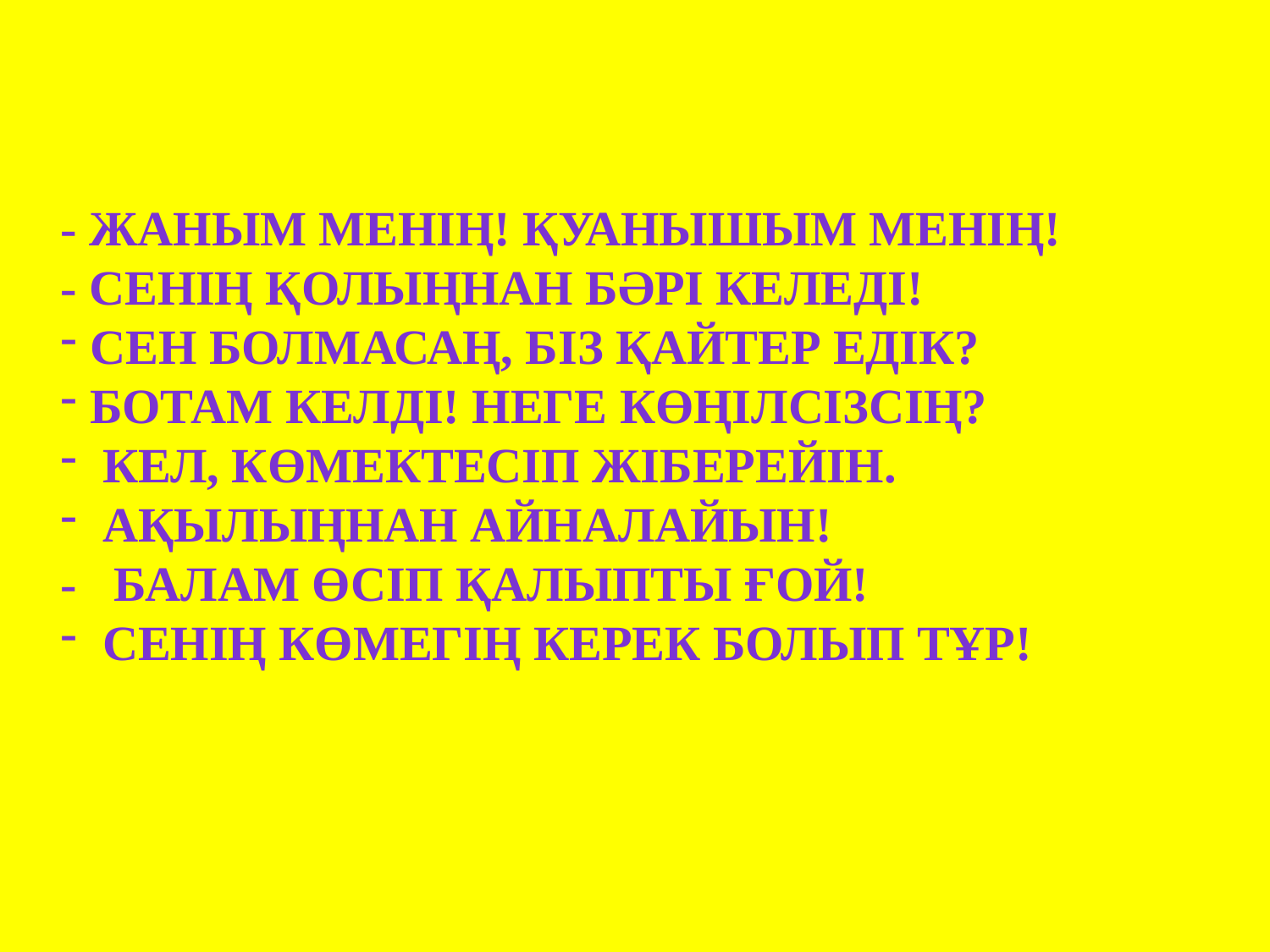

- Жаным менің! Қуанышым менің!
- Сенің қолыңнан бәрі келеді!
Сен болмасаң, біз қайтер едік?
Ботам келді! Неге көңілсізсің?
 кел, көмектесіп жіберейін.
 ақылыңнан айналайын!
-   Балам өсіп қалыпты ғой!
 сенің көмегің керек болып тұр!